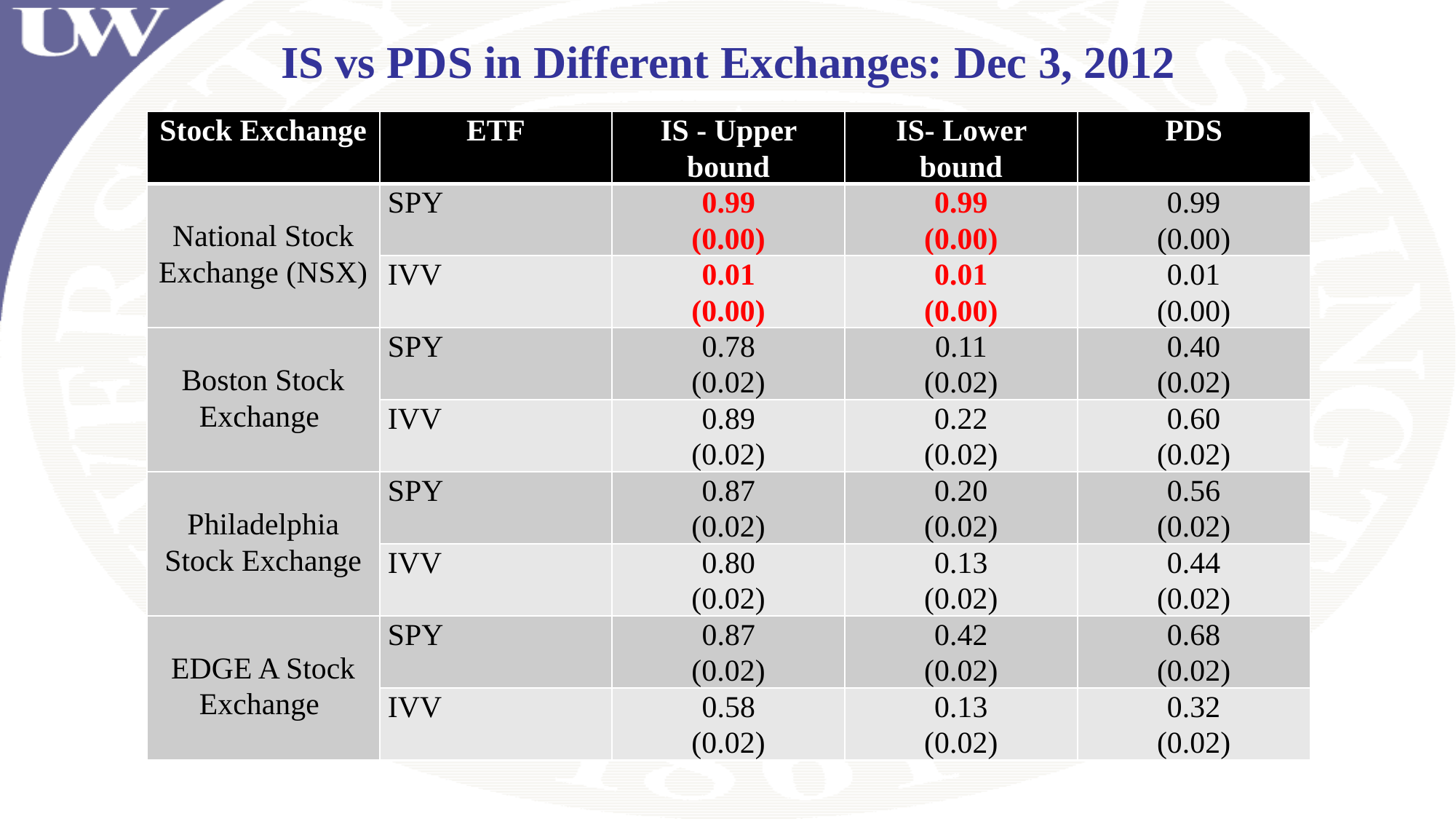

# IS vs PDS in Different Exchanges: Dec 3, 2012
| Stock Exchange | ETF | IS - Upper bound | IS- Lower bound | PDS |
| --- | --- | --- | --- | --- |
| National Stock Exchange (NSX) | SPY | 0.99 (0.00) | 0.99 (0.00) | 0.99 (0.00) |
|  | IVV | 0.01 (0.00) | 0.01 (0.00) | 0.01 (0.00) |
| Boston Stock Exchange | SPY | 0.78 (0.02) | 0.11 (0.02) | 0.40 (0.02) |
|  | IVV | 0.89 (0.02) | 0.22 (0.02) | 0.60 (0.02) |
| Philadelphia Stock Exchange | SPY | 0.87 (0.02) | 0.20 (0.02) | 0.56 (0.02) |
|  | IVV | 0.80 (0.02) | 0.13 (0.02) | 0.44 (0.02) |
| EDGE A Stock Exchange | SPY | 0.87 (0.02) | 0.42 (0.02) | 0.68 (0.02) |
|  | IVV | 0.58 (0.02) | 0.13 (0.02) | 0.32 (0.02) |